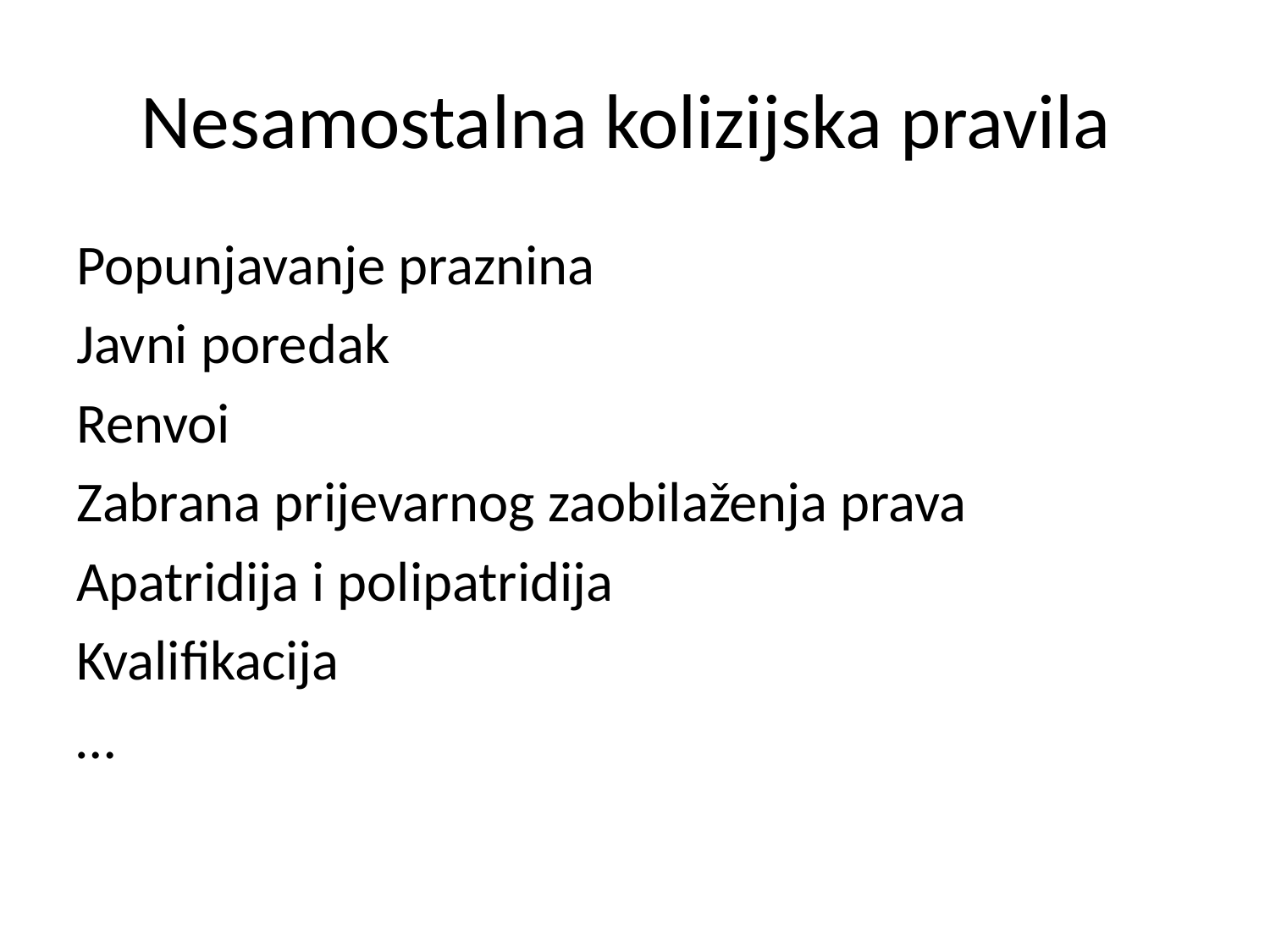

# Nesamostalna kolizijska pravila
Popunjavanje praznina
Javni poredak
Renvoi
Zabrana prijevarnog zaobilaženja prava
Apatridija i polipatridija
Kvalifikacija
…